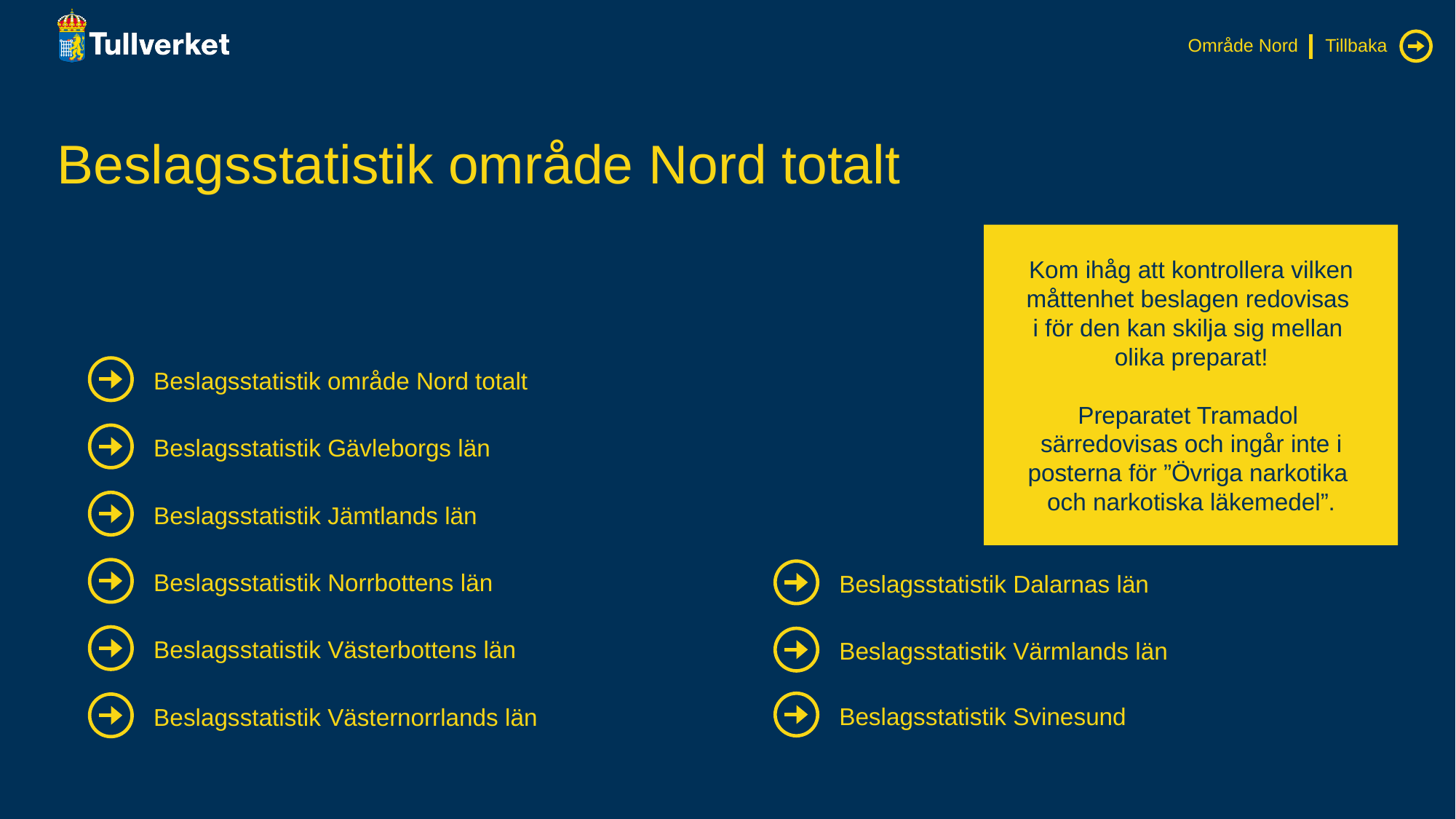

Område Nord
Tillbaka
# Beslagsstatistik område Nord totalt
Kom ihåg att kontrollera vilken måttenhet beslagen redovisas
i för den kan skilja sig mellan
olika preparat!

Preparatet Tramadol
särredovisas och ingår inte i posterna för ”Övriga narkotika
och narkotiska läkemedel”.

Beslagsstatistik område Nord totalt

Beslagsstatistik Gävleborgs län

Beslagsstatistik Jämtlands län

Beslagsstatistik Norrbottens län

Beslagsstatistik Dalarnas län

Beslagsstatistik Västerbottens län

Beslagsstatistik Värmlands län

Beslagsstatistik Svinesund

Beslagsstatistik Västernorrlands län